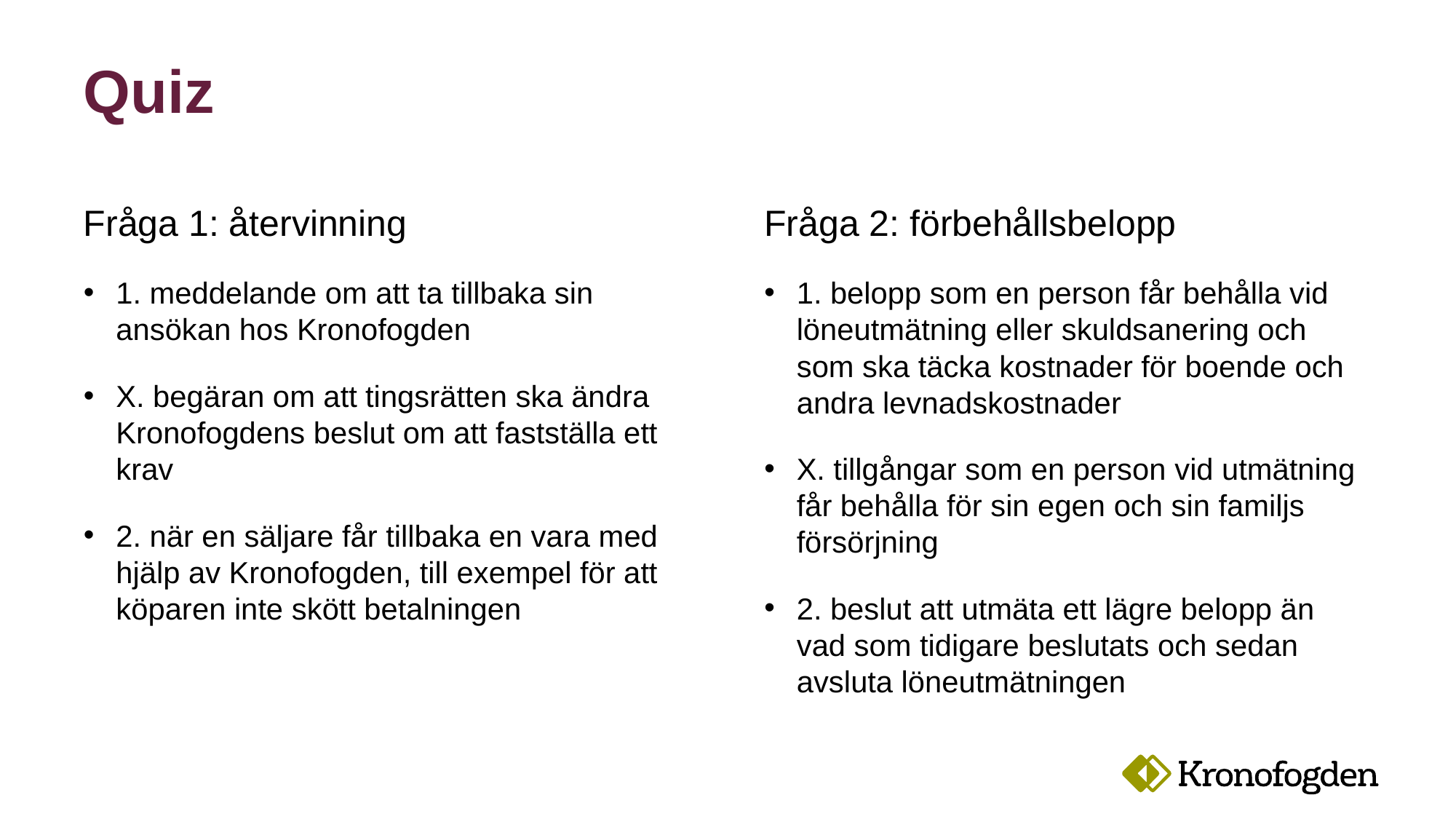

# Quiz
Fråga 1: återvinning
1. meddelande om att ta tillbaka sin ansökan hos Kronofogden
X. begäran om att tingsrätten ska ändra Kronofogdens beslut om att fastställa ett krav
2. när en säljare får tillbaka en vara med hjälp av Kronofogden, till exempel för att köparen inte skött betalningen
Fråga 2: förbehållsbelopp
1. belopp som en person får behålla vid löneutmätning eller skuldsanering och som ska täcka kostnader för boende och andra levnadskostnader
X. tillgångar som en person vid utmätning får behålla för sin egen och sin familjs försörjning
2. beslut att utmäta ett lägre belopp än vad som tidigare beslutats och sedan avsluta löneutmätningen